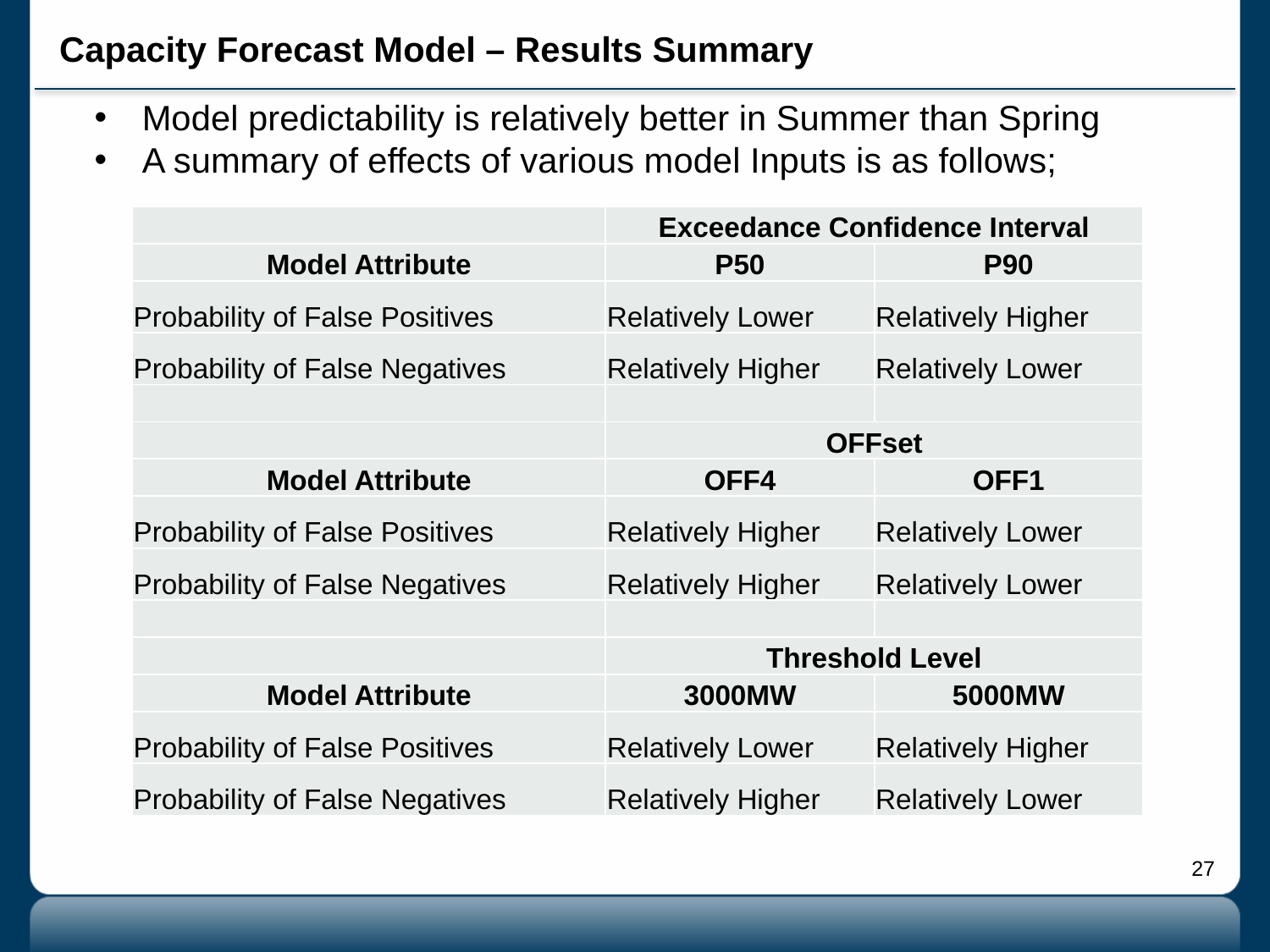

# Capacity Forecast Model – Results Summary
Model predictability is relatively better in Summer than Spring
A summary of effects of various model Inputs is as follows;
|  | Exceedance Confidence Interval |  |
| --- | --- | --- |
| Model Attribute | P50 | P90 |
| Probability of False Positives | Relatively Lower | Relatively Higher |
| Probability of False Negatives | Relatively Higher | Relatively Lower |
|  |  |  |
|  | OFFset |  |
| Model Attribute | OFF4 | OFF1 |
| Probability of False Positives | Relatively Higher | Relatively Lower |
| Probability of False Negatives | Relatively Higher | Relatively Lower |
|  |  |  |
|  | Threshold Level |  |
| Model Attribute | 3000MW | 5000MW |
| Probability of False Positives | Relatively Lower | Relatively Higher |
| Probability of False Negatives | Relatively Higher | Relatively Lower |